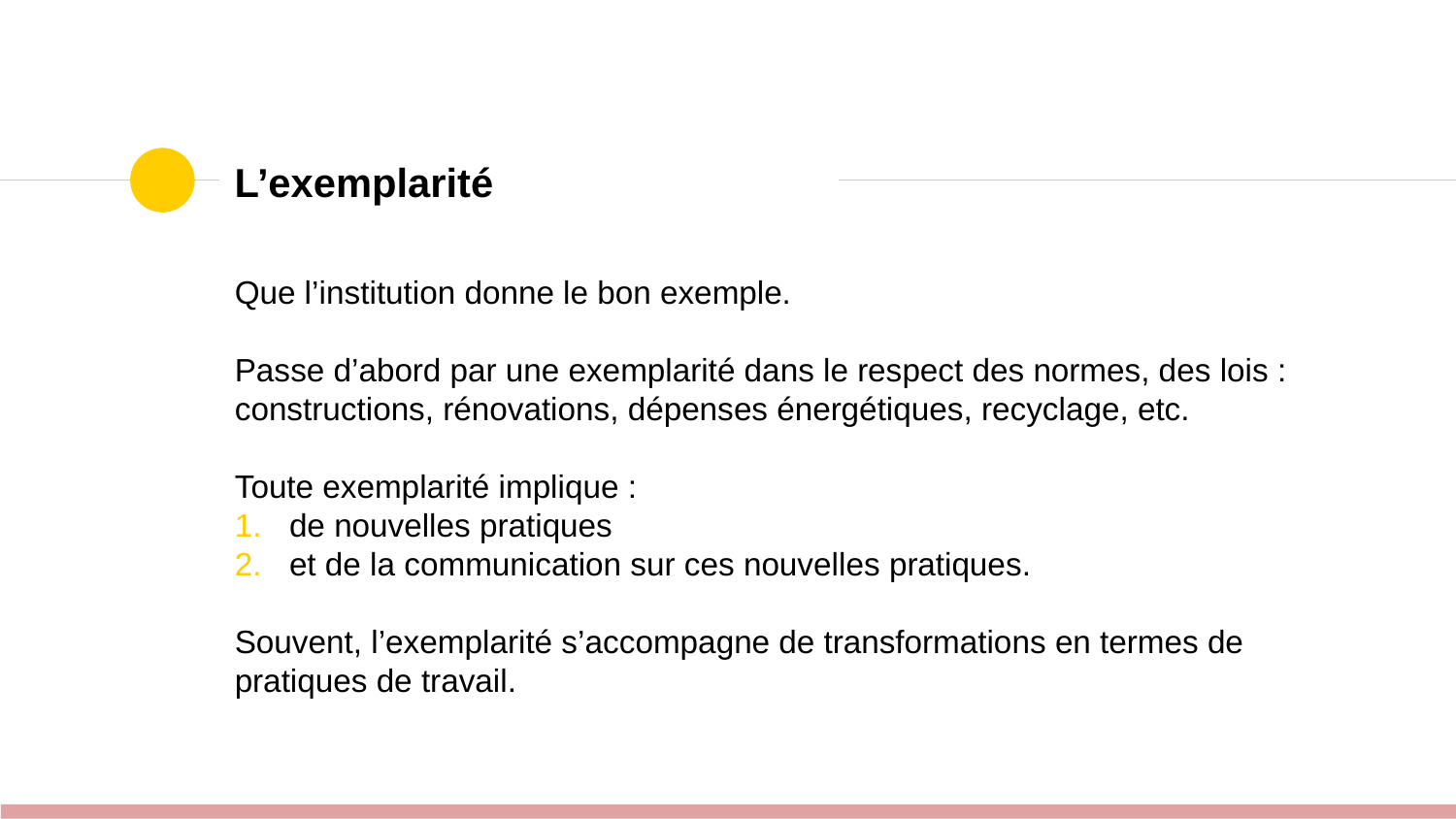

# L’exemplarité
Que l’institution donne le bon exemple.

Passe d’abord par une exemplarité dans le respect des normes, des lois : constructions, rénovations, dépenses énergétiques, recyclage, etc.

Toute exemplarité implique :
de nouvelles pratiques
et de la communication sur ces nouvelles pratiques.

Souvent, l’exemplarité s’accompagne de transformations en termes de pratiques de travail.